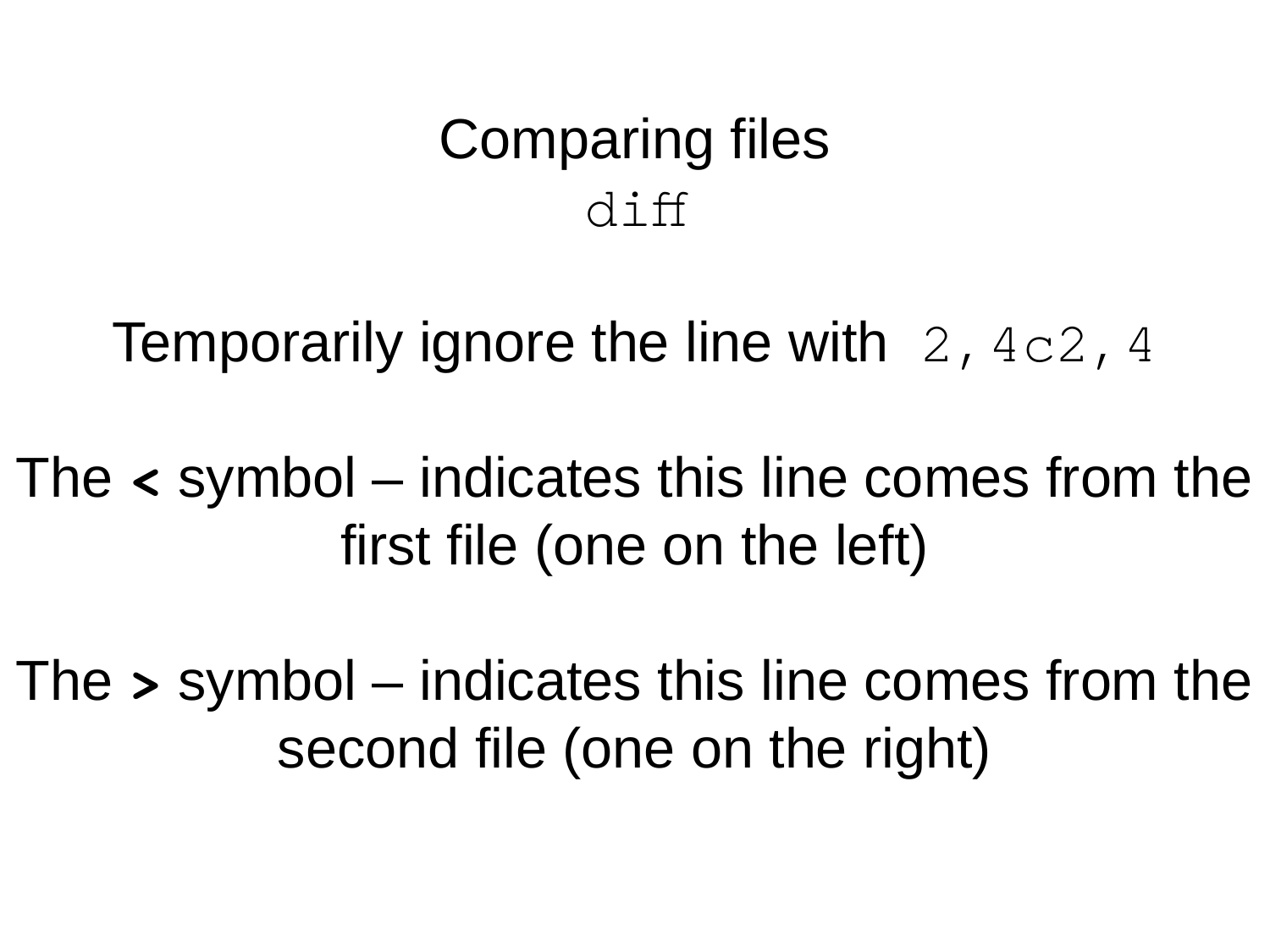

Comparing files
diff

Temporarily ignore the line with  2,4c2,4

The < symbol – indicates this line comes from the first file (one on the left)

The > symbol – indicates this line comes from the second file (one on the right)